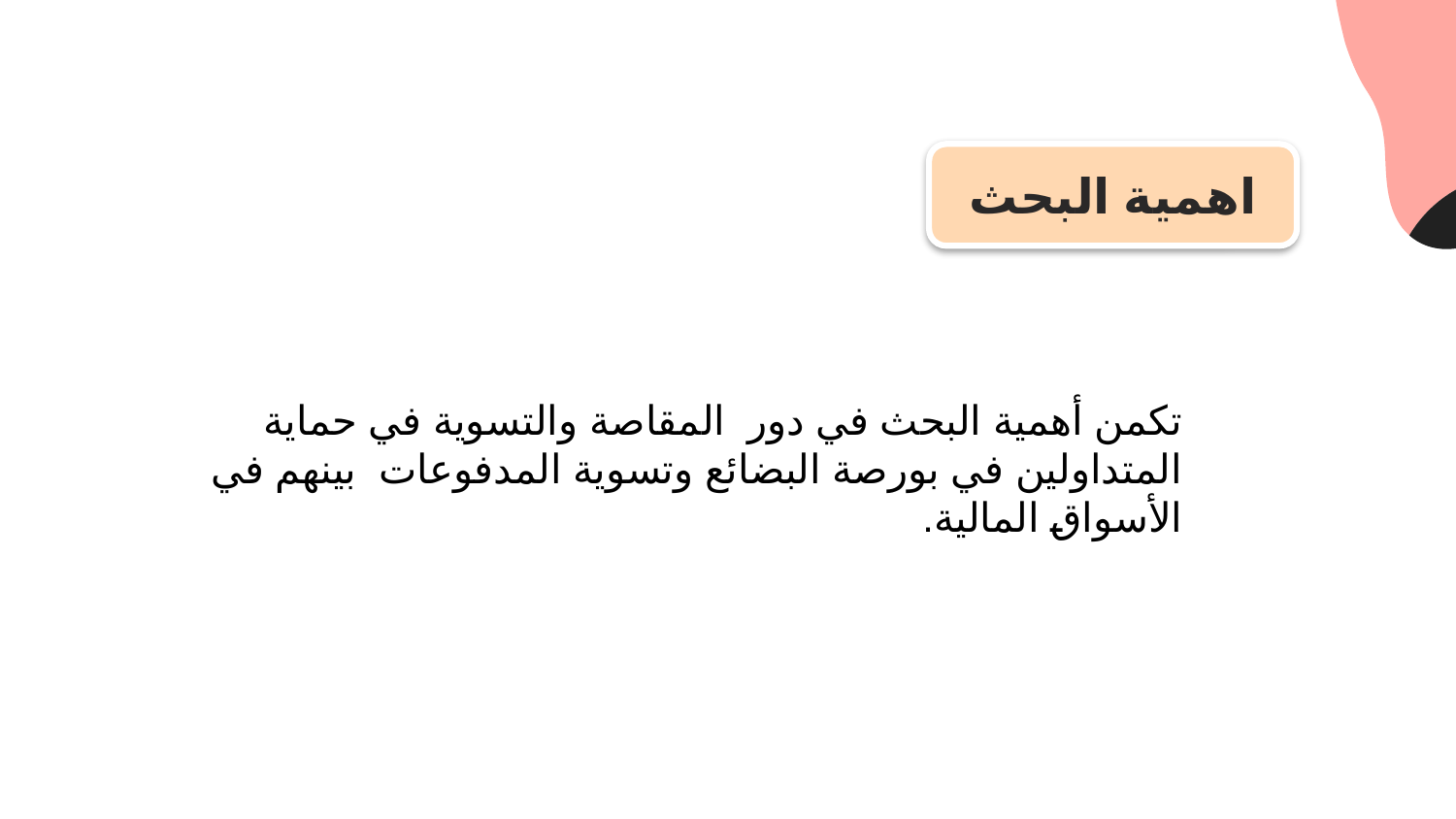

اهمية البحث
تكمن أهمية البحث في دور  المقاصة والتسوية في حماية المتداولين في بورصة البضائع وتسوية المدفوعات  بينهم في الأسواق المالية.